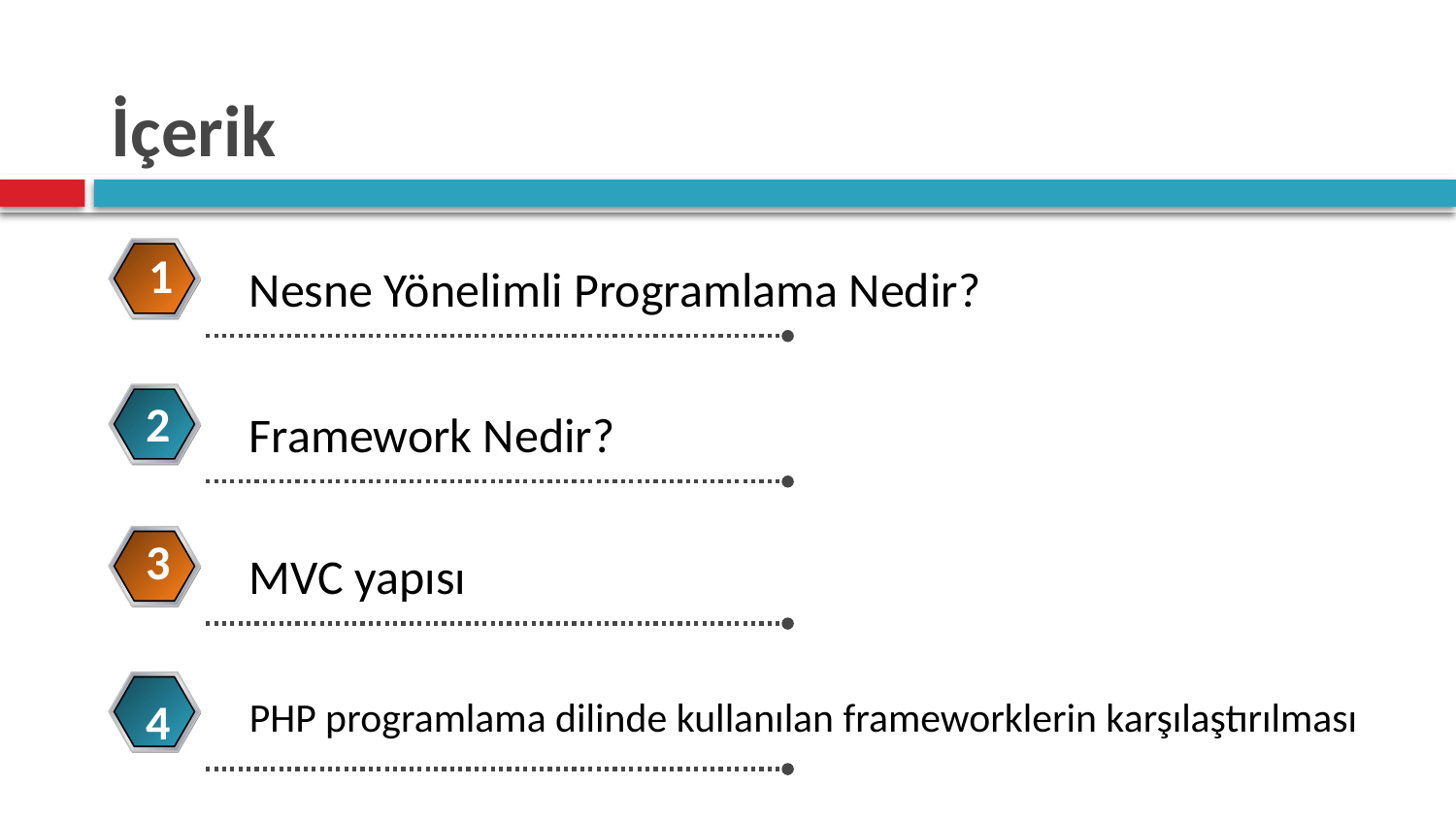

# İçerik
1

Nesne Yönelimli Programlama Nedir?

2
Framework Nedir?

3

MVC yapısı

PHP programlama dilinde kullanılan frameworklerin karşılaştırılması
4